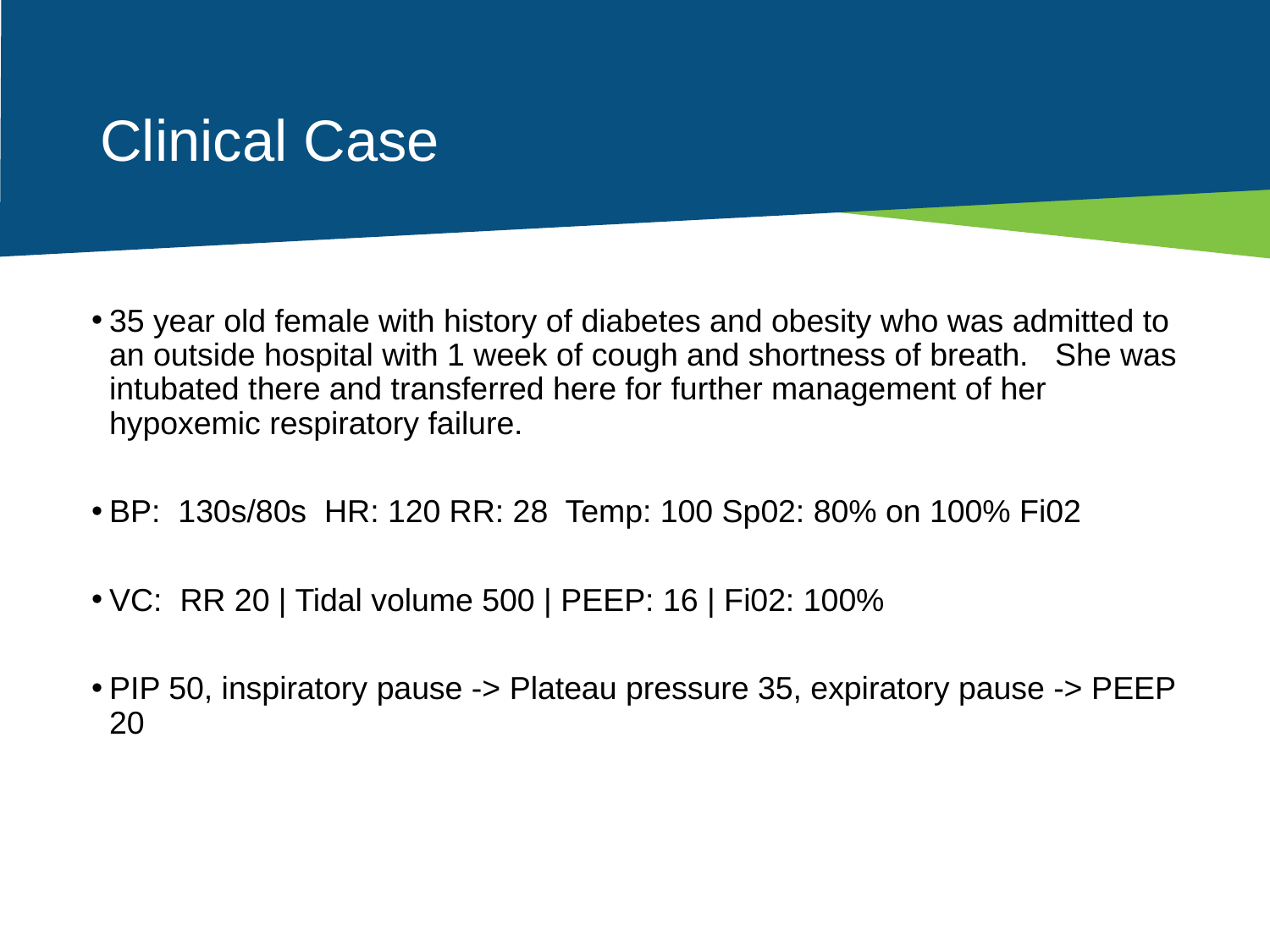

# Clinical Case
35 year old female with history of diabetes and obesity who was admitted to an outside hospital with 1 week of cough and shortness of breath.   She was intubated there and transferred here for further management of her hypoxemic respiratory failure.

BP:  130s/80s  HR: 120 RR: 28  Temp: 100 Sp02: 80% on 100% Fi02

VC:  RR 20 | Tidal volume 500 | PEEP: 16 | Fi02: 100%

PIP 50, inspiratory pause -> Plateau pressure 35, expiratory pause -> PEEP 20